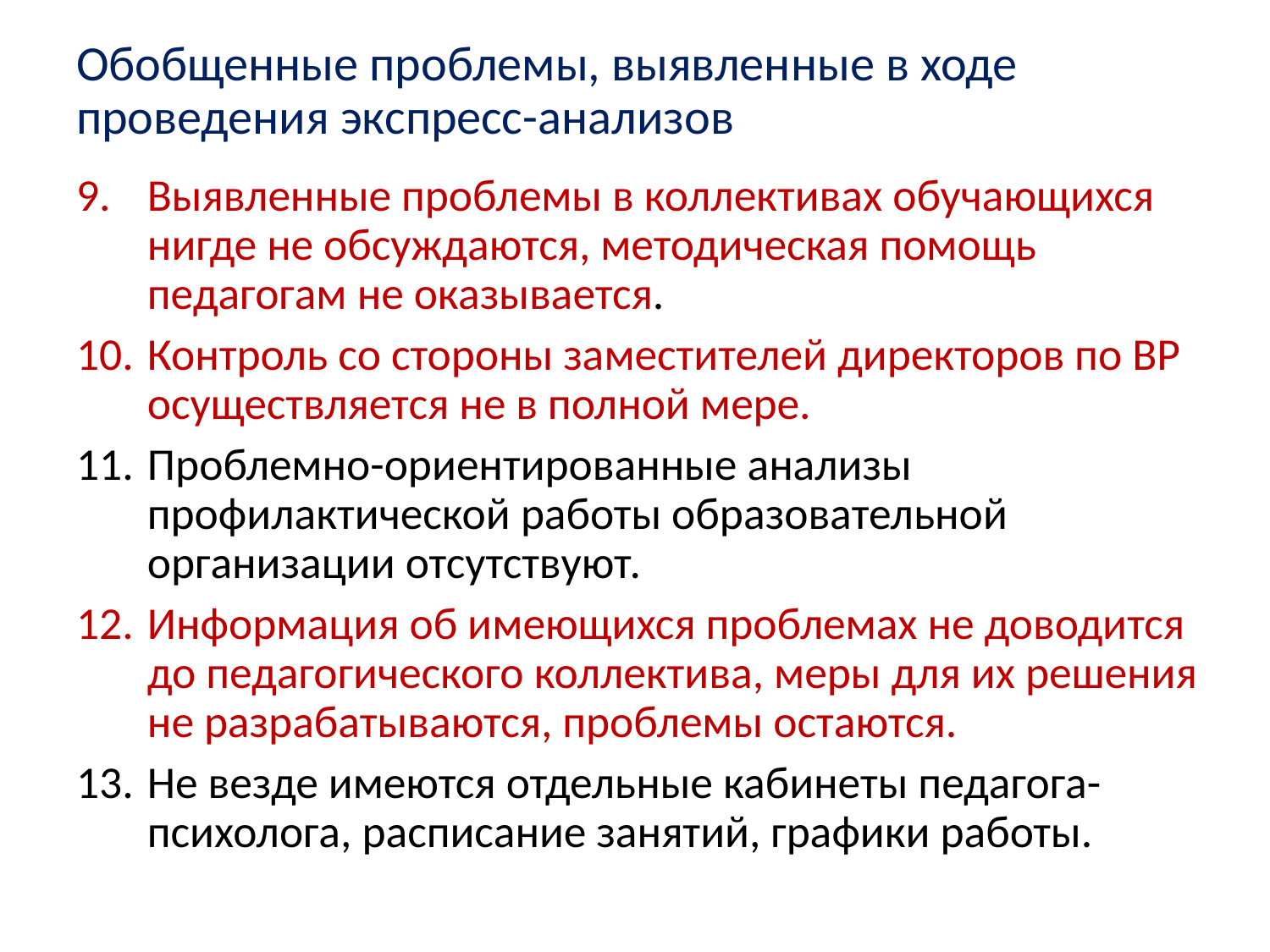

# Обобщенные проблемы, выявленные в ходе проведения экспресс-анализов
Выявленные проблемы в коллективах обучающихся нигде не обсуждаются, методическая помощь педагогам не оказывается.
Контроль со стороны заместителей директоров по ВР осуществляется не в полной мере.
Проблемно-ориентированные анализы профилактической работы образовательной организации отсутствуют.
Информация об имеющихся проблемах не доводится до педагогического коллектива, меры для их решения не разрабатываются, проблемы остаются.
Не везде имеются отдельные кабинеты педагога-психолога, расписание занятий, графики работы.